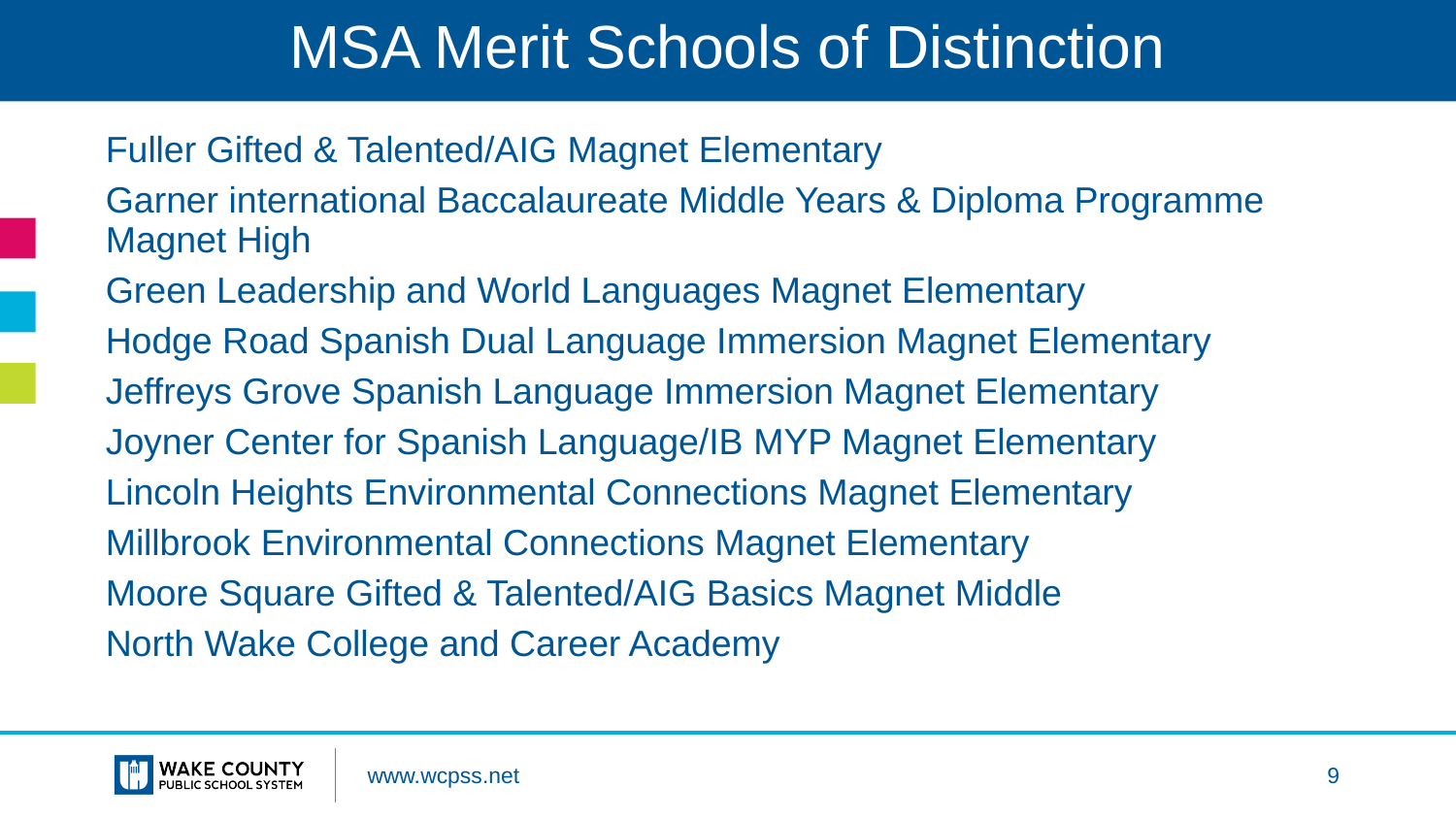

# MSA Merit Schools of Distinction
Fuller Gifted & Talented/AIG Magnet Elementary
Garner international Baccalaureate Middle Years & Diploma Programme Magnet High
Green Leadership and World Languages Magnet Elementary
Hodge Road Spanish Dual Language Immersion Magnet Elementary
Jeffreys Grove Spanish Language Immersion Magnet Elementary
Joyner Center for Spanish Language/IB MYP Magnet Elementary
Lincoln Heights Environmental Connections Magnet Elementary
Millbrook Environmental Connections Magnet Elementary
Moore Square Gifted & Talented/AIG Basics Magnet Middle
North Wake College and Career Academy